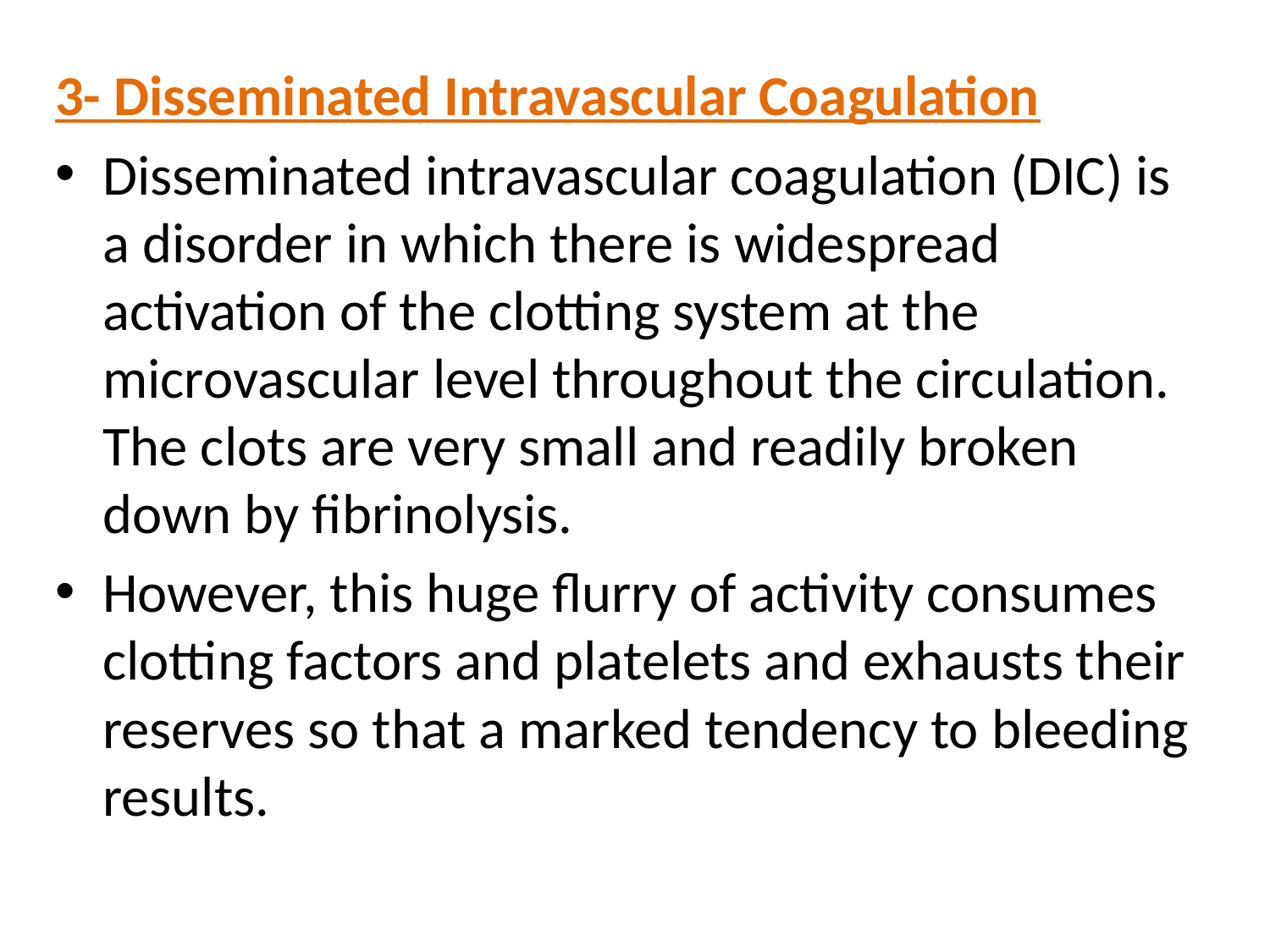

3- Disseminated Intravascular Coagulation
Disseminated intravascular coagulation (DIC) is a disorder in which there is widespread activation of the clotting system at the microvascular level throughout the circulation. The clots are very small and readily broken down by fibrinolysis.
However, this huge flurry of activity consumes clotting factors and platelets and exhausts their reserves so that a marked tendency to bleeding results.